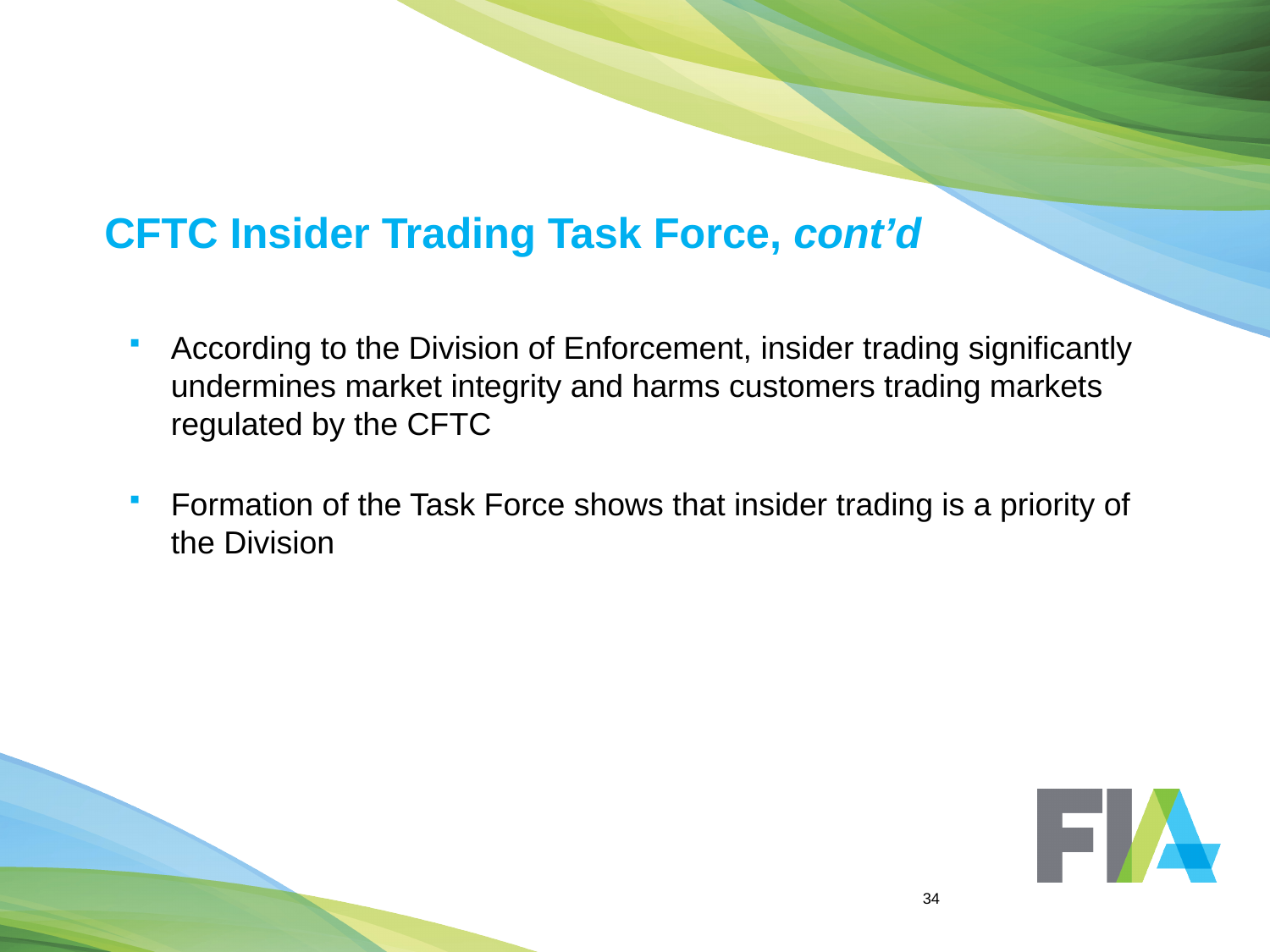

# CFTC Insider Trading Task Force, cont’d
According to the Division of Enforcement, insider trading significantly undermines market integrity and harms customers trading markets regulated by the CFTC
Formation of the Task Force shows that insider trading is a priority of the Division

34